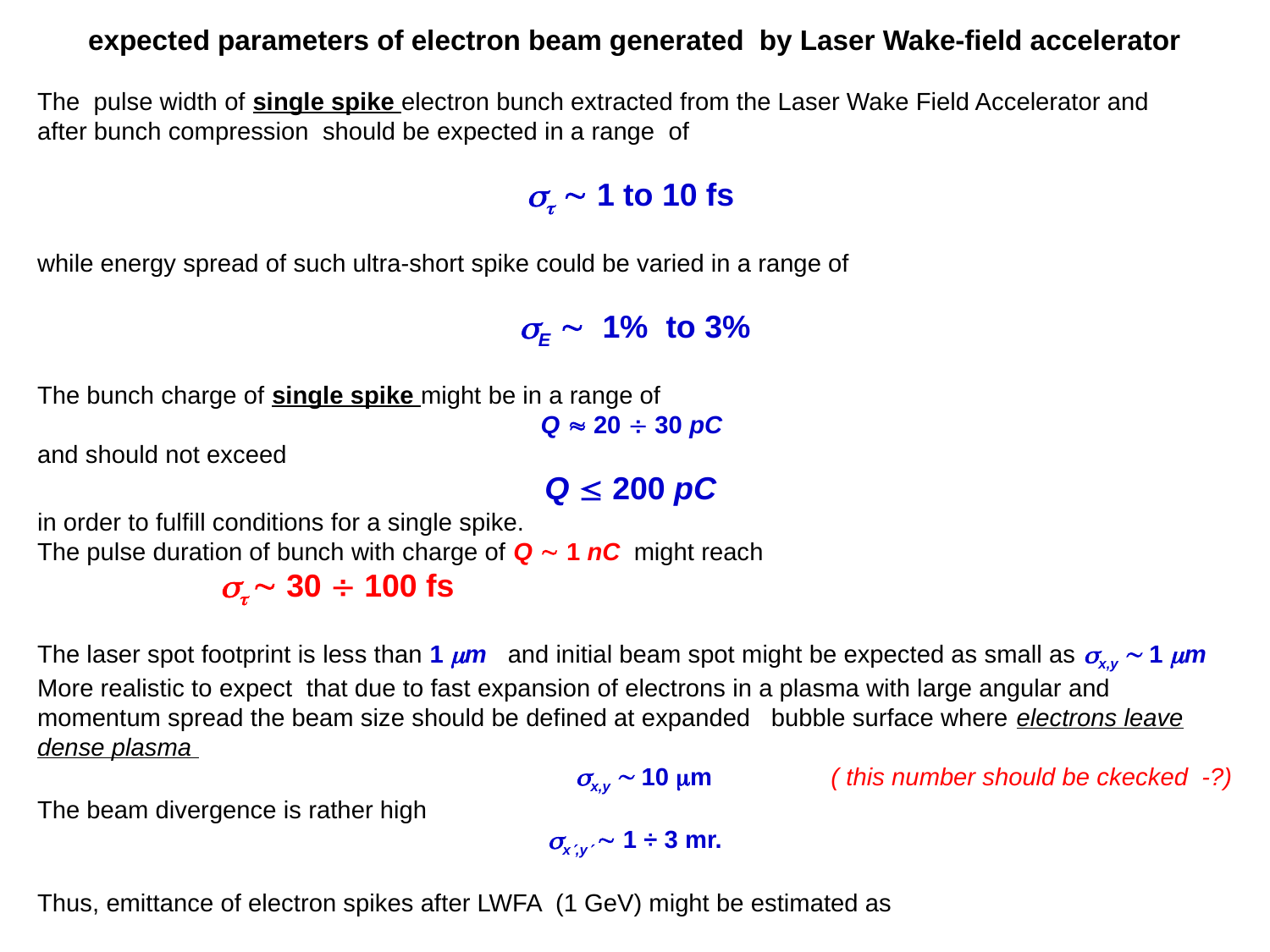

expected parameters of electron beam generated  by Laser Wake-field accelerator

The  pulse width of single spike electron bunch extracted from the Laser Wake Field Accelerator and
after bunch compression  should be expected in a range  of

στ ∼ 1 to 10 fs

while energy spread of such ultra-short spike could be varied in a range of

 σE ∼  1%  to 3%

The bunch charge of single spike might be in a range of
Q ≈ 20 ÷ 30 pC
and should not exceed
Q ≤ 200 pC
in order to fulfill conditions for a single spike.
The pulse duration of bunch with charge of Q ∼ 1 nC  might reach
στ ∼ 30 ÷ 100 fs

The laser spot footprint is less than 1 μm   and initial beam spot might be expected as small as σx,y ∼ 1 μm
More realistic to expect  that due to fast expansion of electrons in a plasma with large angular and momentum spread the beam size should be defined at expanded   bubble surface where electrons leave dense plasma
σx,y ∼ 10 μm                 ( this number should be ckecked  -?)
The beam divergence is rather high
σx′,y′ ∼ 1 ÷ 3 mr.

Thus, emittance of electron spikes after LWFA  (1 GeV) might be estimated as

εx,y ∼ 10 ÷ 30 nm⋅rad   ( εnorm ∼ 20 mm·mr )